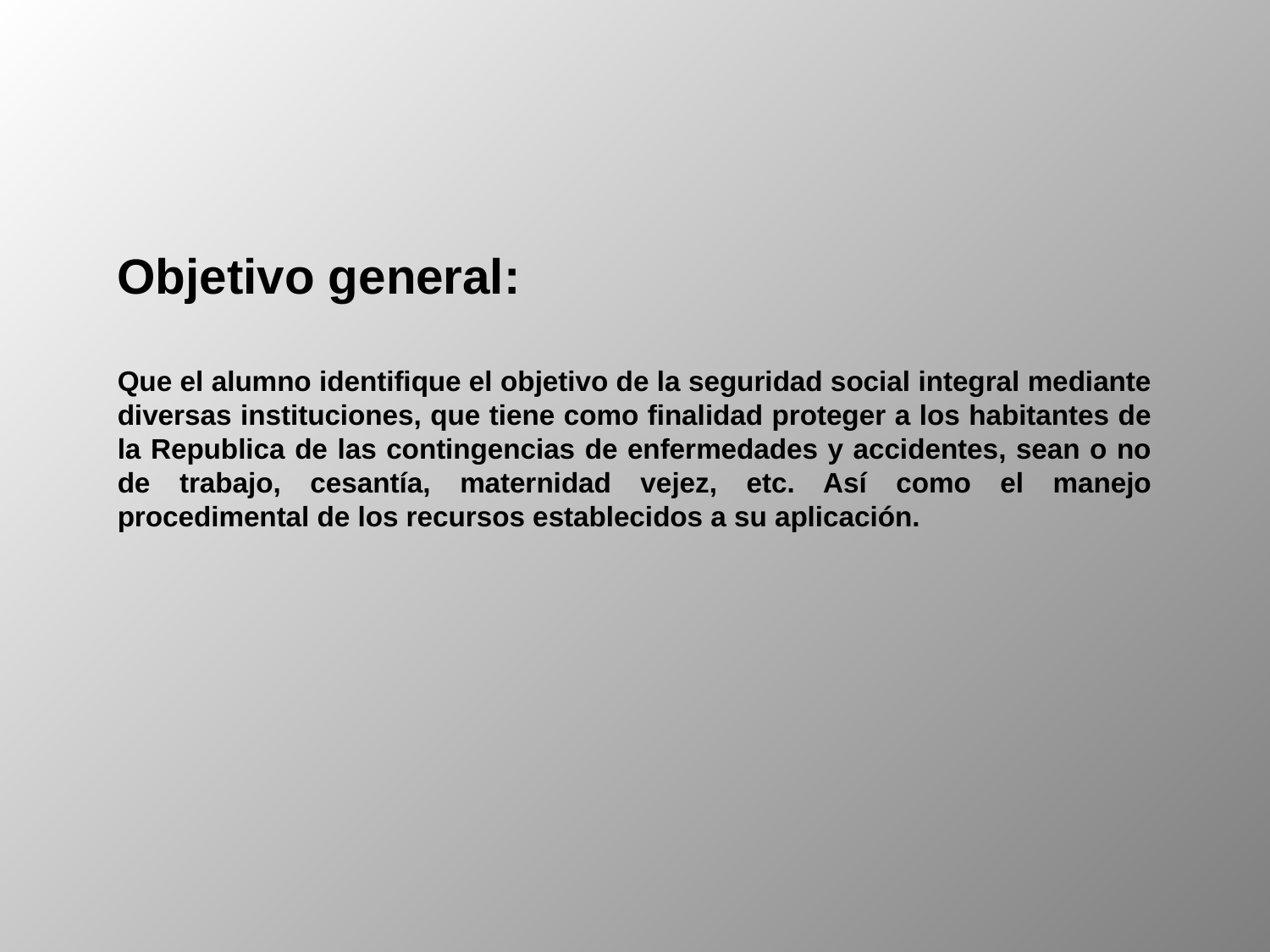

Objetivo general:

Que el alumno identifique el objetivo de la seguridad social integral mediante diversas instituciones, que tiene como finalidad proteger a los habitantes de la Republica de las contingencias de enfermedades y accidentes, sean o no de trabajo, cesantía, maternidad vejez, etc. Así como el manejo procedimental de los recursos establecidos a su aplicación.